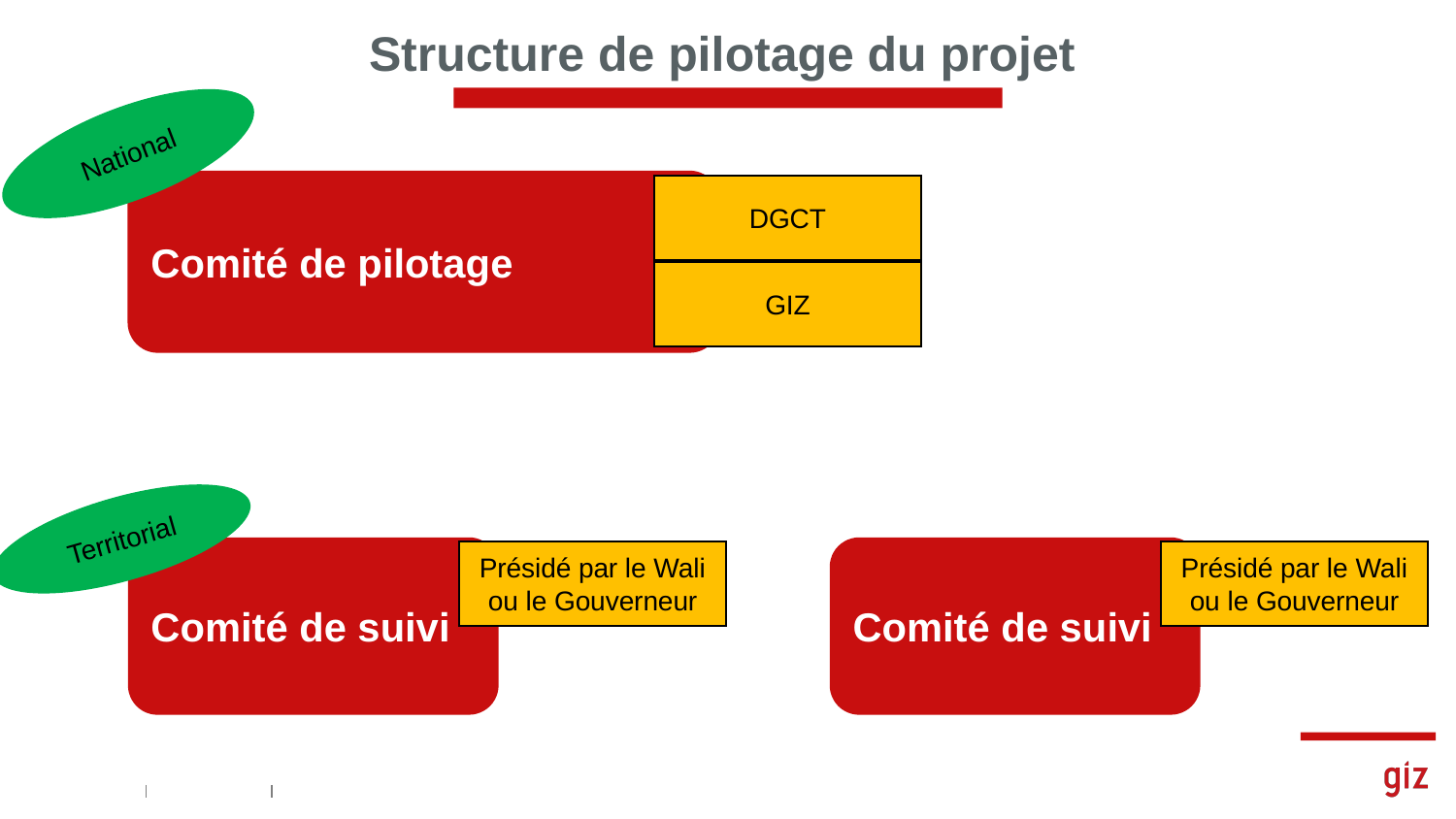

Structure de pilotage du projet

National
Comité de pilotage
DGCT
GIZ
Territorial
Comité de suivi
Comité de suivi
Présidé par le Wali ou le Gouverneur
Présidé par le Wali ou le Gouverneur
7